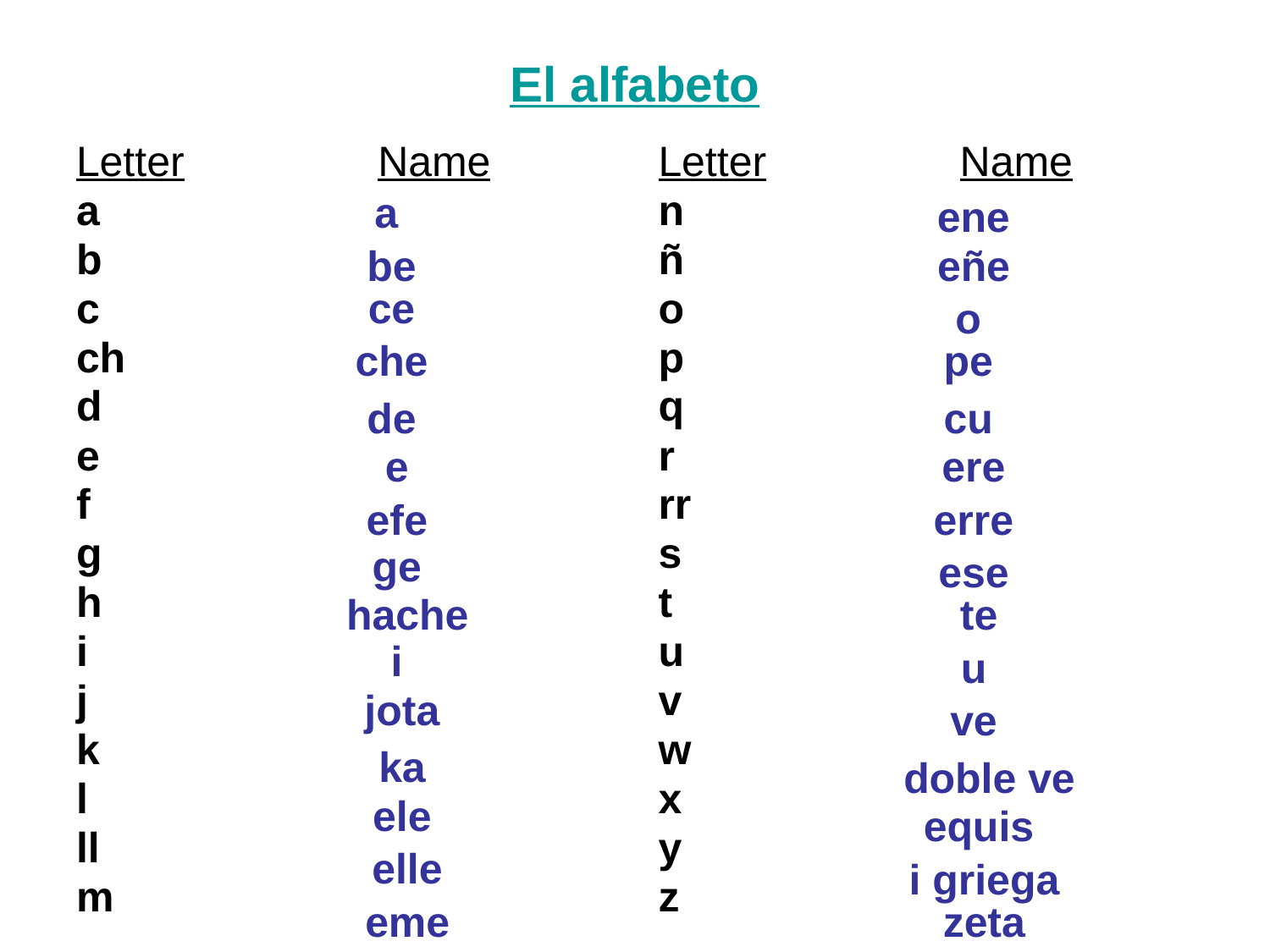

# El alfabeto
Letter		Name
a
b
c
ch
d
e
f
g
h
i
j
k
l
ll
m

Letter		Name
n
ñ
o
p
q
r
rr
s
t
u
v
w
x
y
z

a
ene
be
eñe
ce
o
che
pe
de
cu
e
ere
efe
erre
ge
ese
hache
te
i
u
jota
ve
ka
doble ve
ele
equis
elle
i griega
eme
zeta